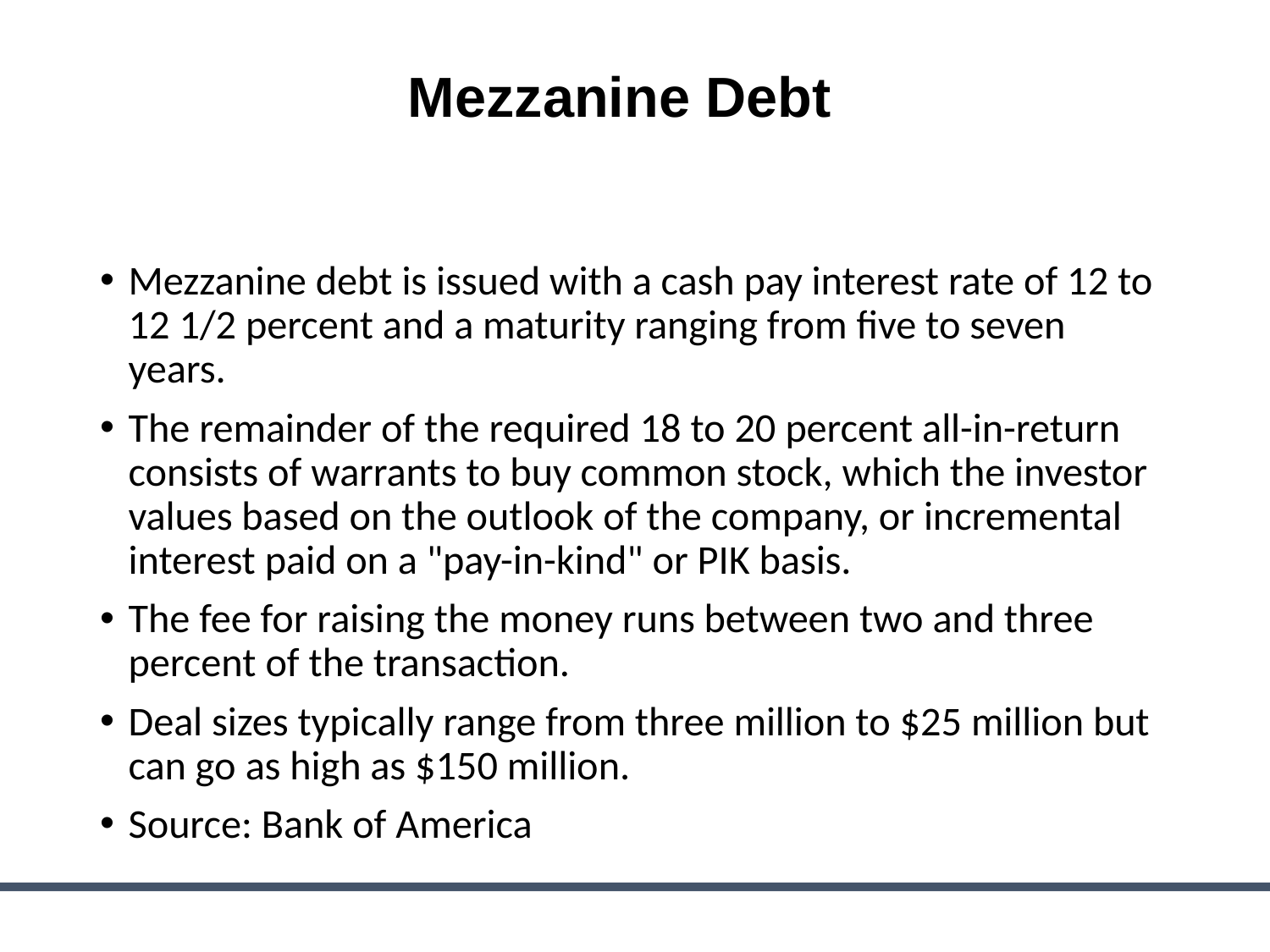

# Mezzanine Debt
Mezzanine debt is issued with a cash pay interest rate of 12 to 12 1/2 percent and a maturity ranging from five to seven years.
The remainder of the required 18 to 20 percent all-in-return consists of warrants to buy common stock, which the investor values based on the outlook of the company, or incremental interest paid on a "pay-in-kind" or PIK basis.
The fee for raising the money runs between two and three percent of the transaction.
Deal sizes typically range from three million to $25 million but can go as high as $150 million.
Source: Bank of America